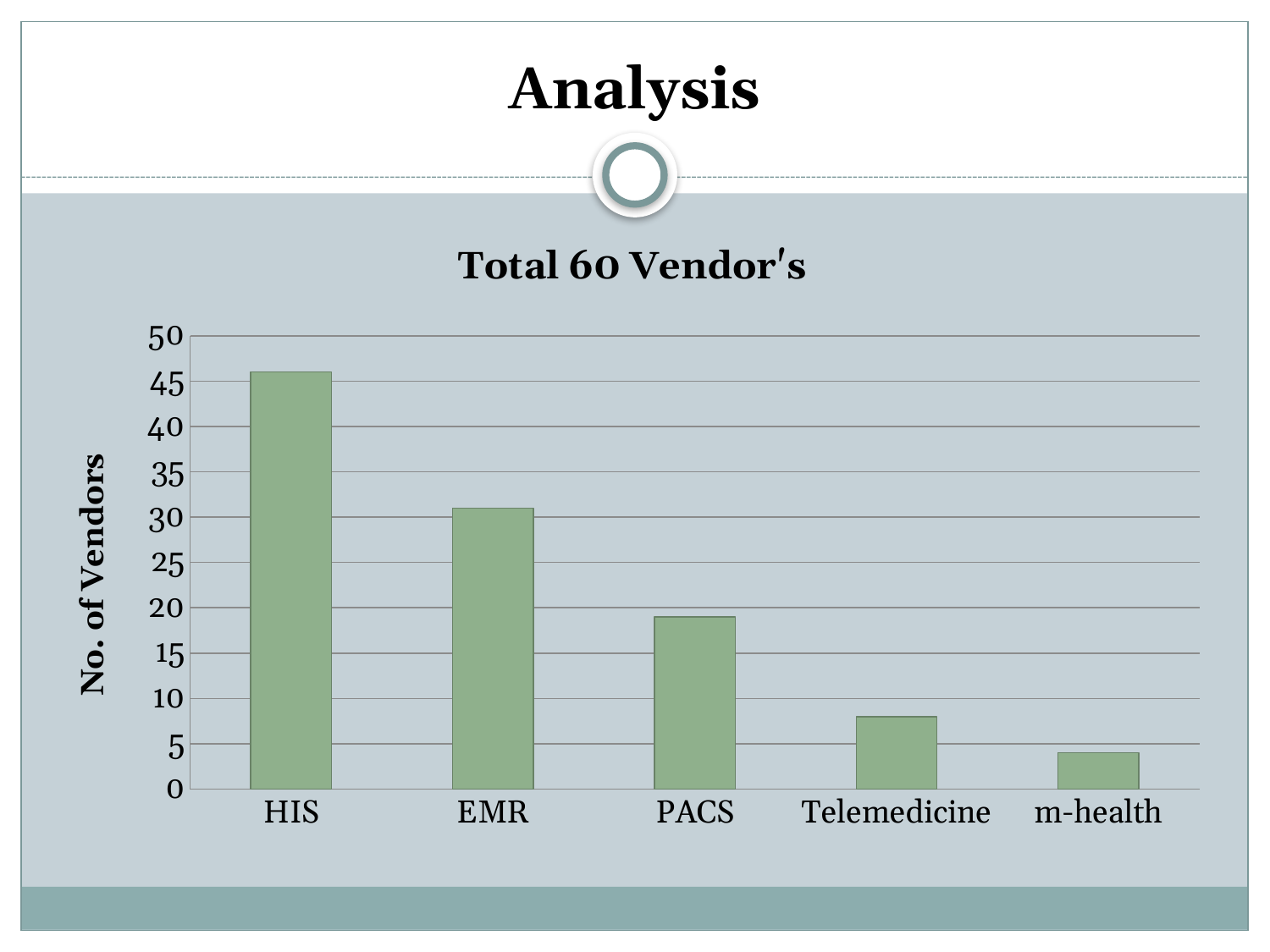

# Analysis

### Chart: Total 60 Vendor's

| Category | Functionality Count |
|---|---|
| HIS | 46.0 |
| EMR | 31.0 |
| PACS | 19.0 |
| Telemedicine | 8.0 |
| m-health | 4.0 |